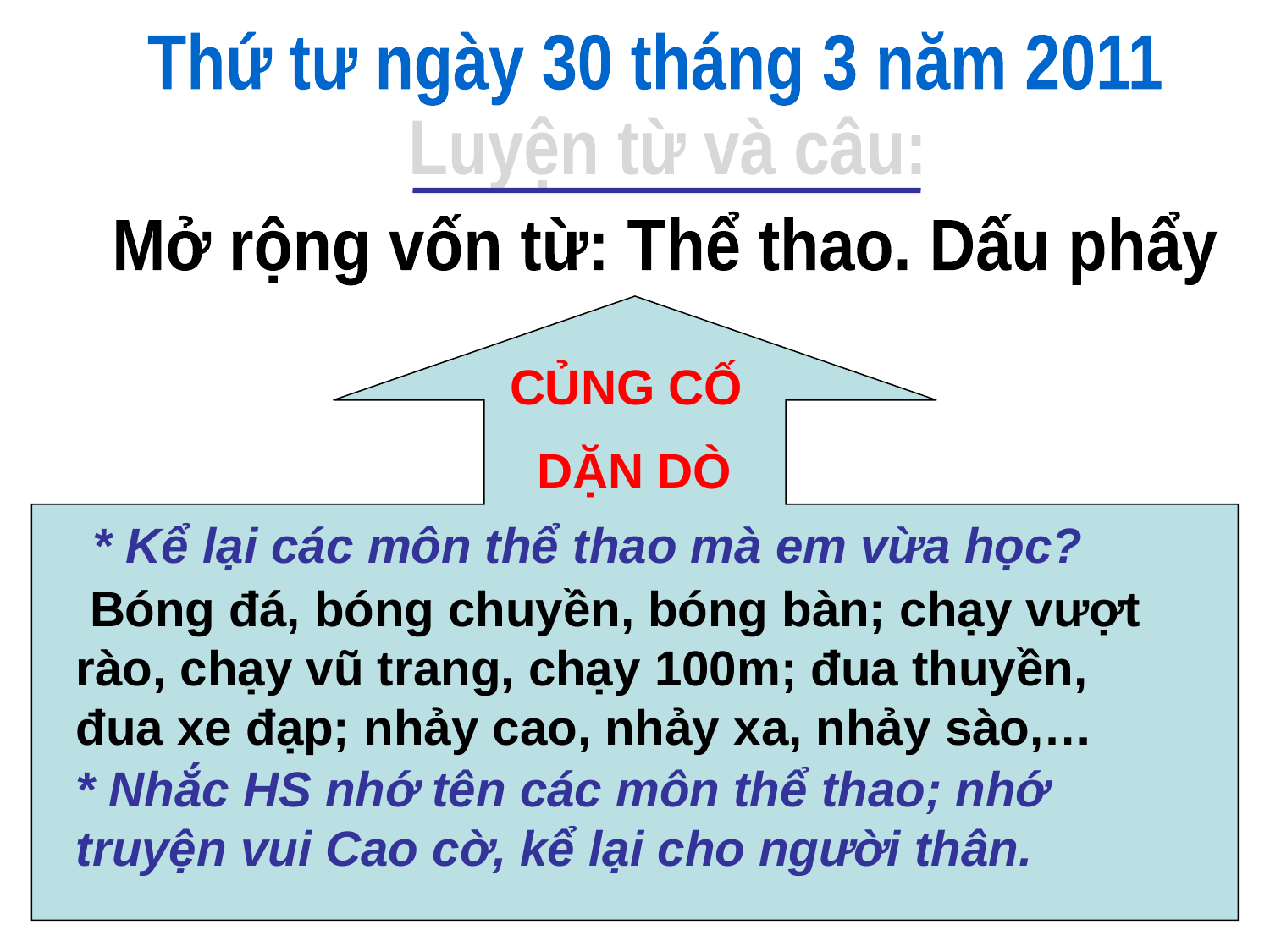

Thứ tư ngày 30 tháng 3 năm 2011
Luyện từ và câu:

Mở rộng vốn từ: Thể thao. Dấu phẩy

CỦNG CỐ
  DẶN DÒ
  * Kể lại các môn thể thao mà em vừa học?
 Bóng đá, bóng chuyền, bóng bàn; chạy vượt rào, chạy vũ trang, chạy 100m; đua thuyền, đua xe đạp; nhảy cao, nhảy xa, nhảy sào,…
* Nhắc HS nhớ tên các môn thể thao; nhớ truyện vui Cao cờ, kể lại cho người thân.